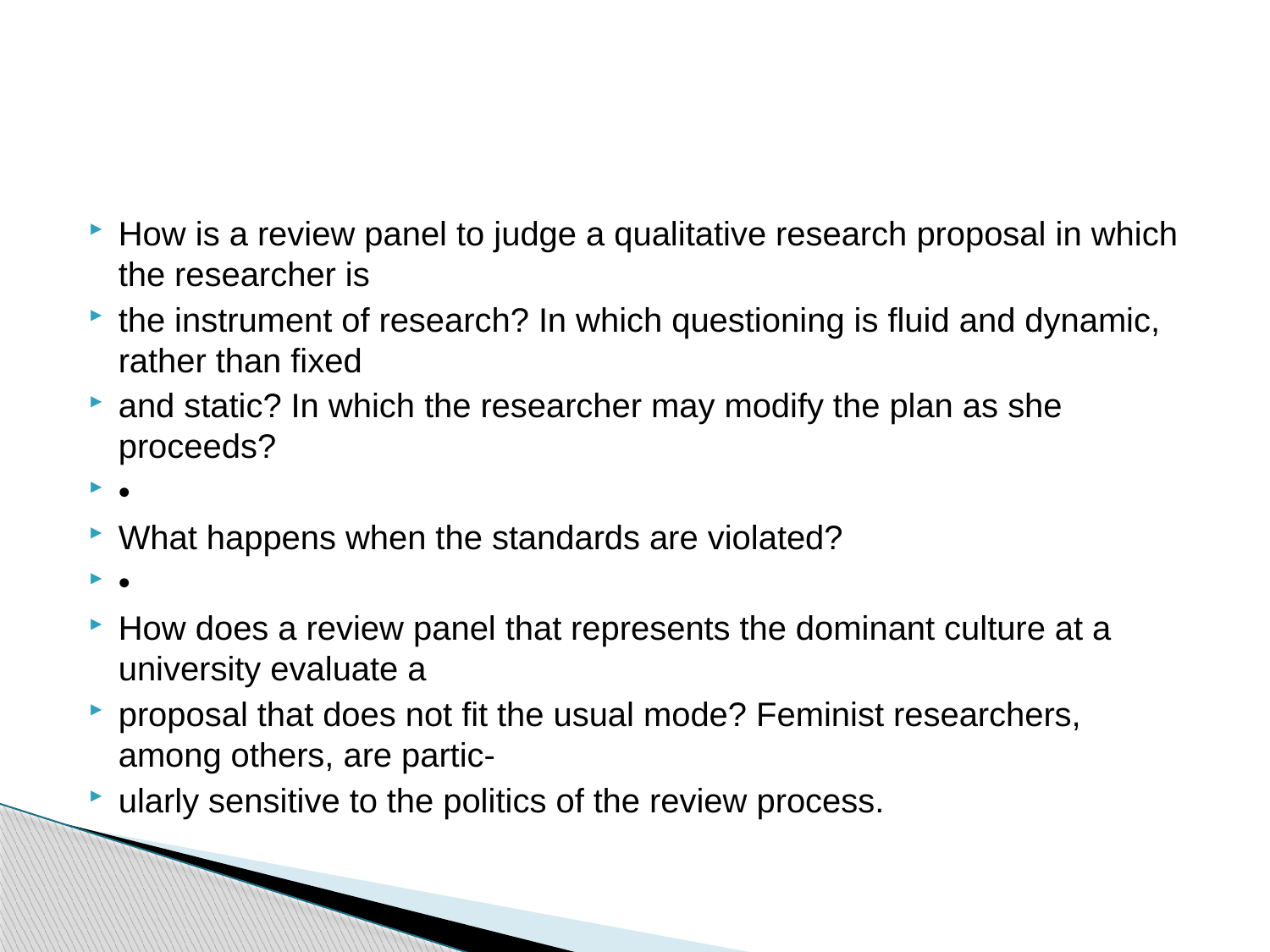

How is a review panel to judge a qualitative research proposal in which the researcher is
the instrument of research? In which questioning is fluid and dynamic, rather than fixed
and static? In which the researcher may modify the plan as she proceeds?
•
What happens when the standards are violated?
•
How does a review panel that represents the dominant culture at a university evaluate a
proposal that does not fit the usual mode? Feminist researchers, among others, are partic-
ularly sensitive to the politics of the review process.